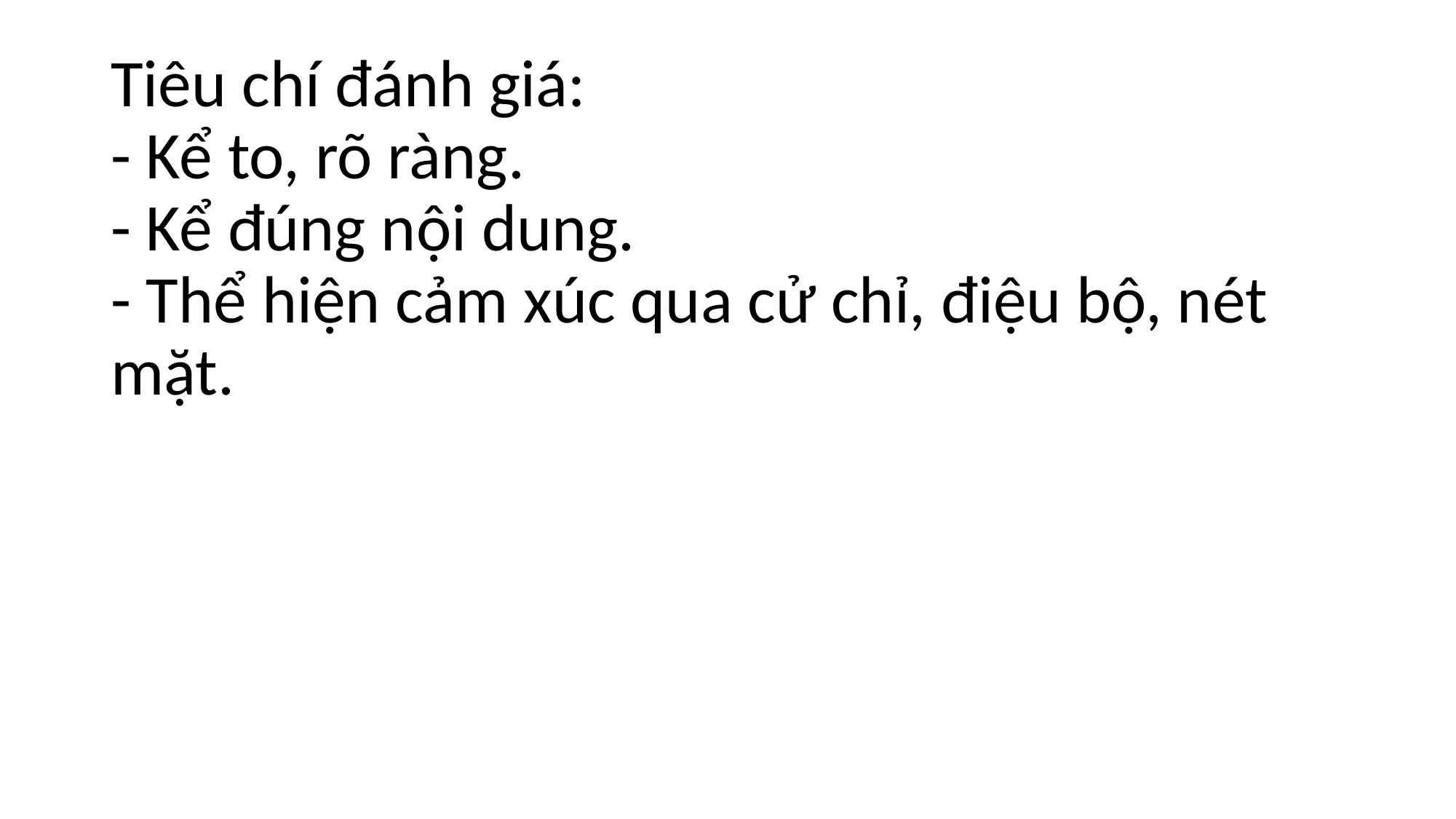

# Tiêu chí đánh giá: - Kể to, rõ ràng. - Kể đúng nội dung. - Thể hiện cảm xúc qua cử chỉ, điệu bộ, nét mặt.